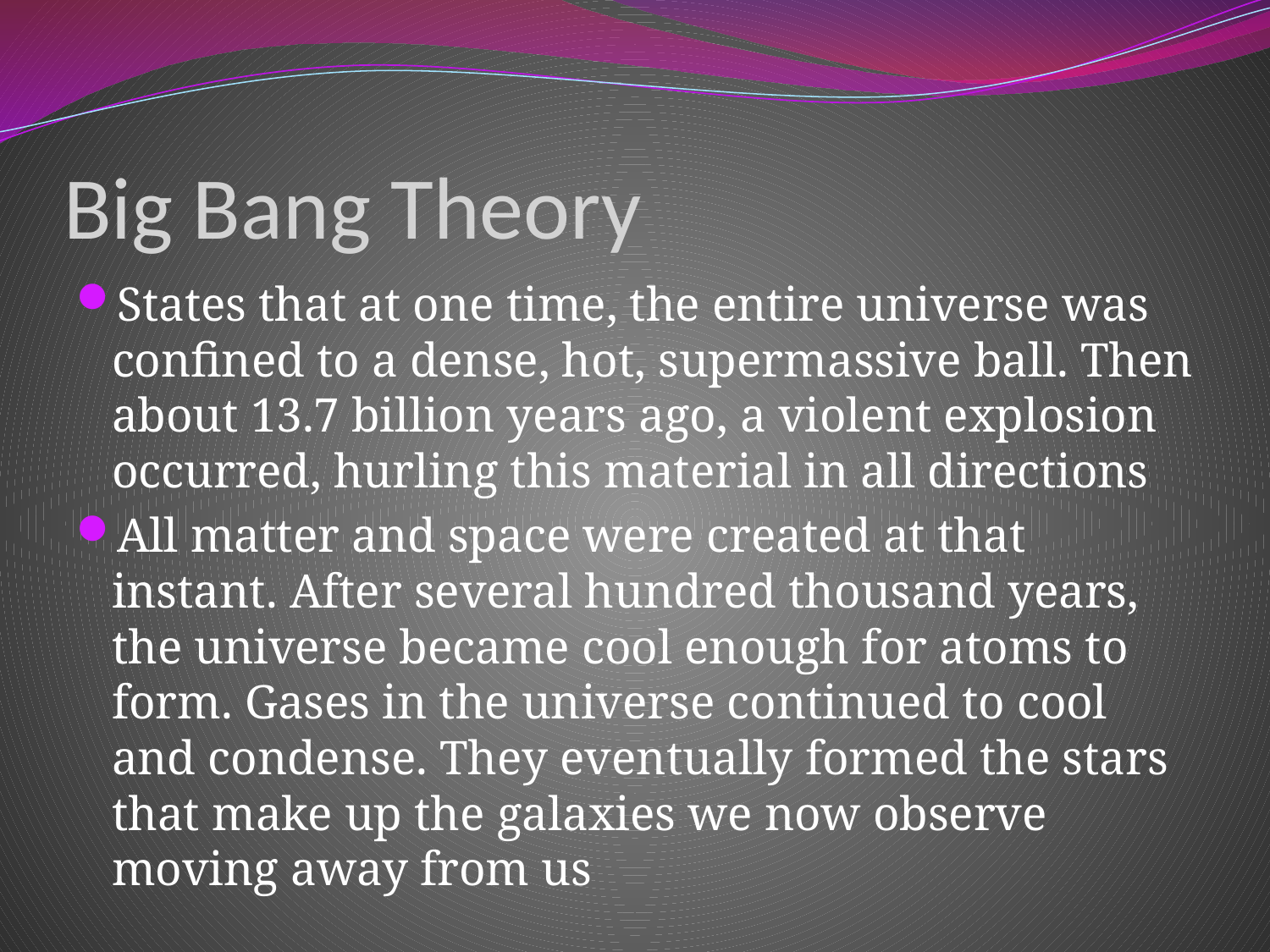

# Big Bang Theory
States that at one time, the entire universe was confined to a dense, hot, supermassive ball. Then about 13.7 billion years ago, a violent explosion occurred, hurling this material in all directions
All matter and space were created at that instant. After several hundred thousand years, the universe became cool enough for atoms to form. Gases in the universe continued to cool and condense. They eventually formed the stars that make up the galaxies we now observe moving away from us